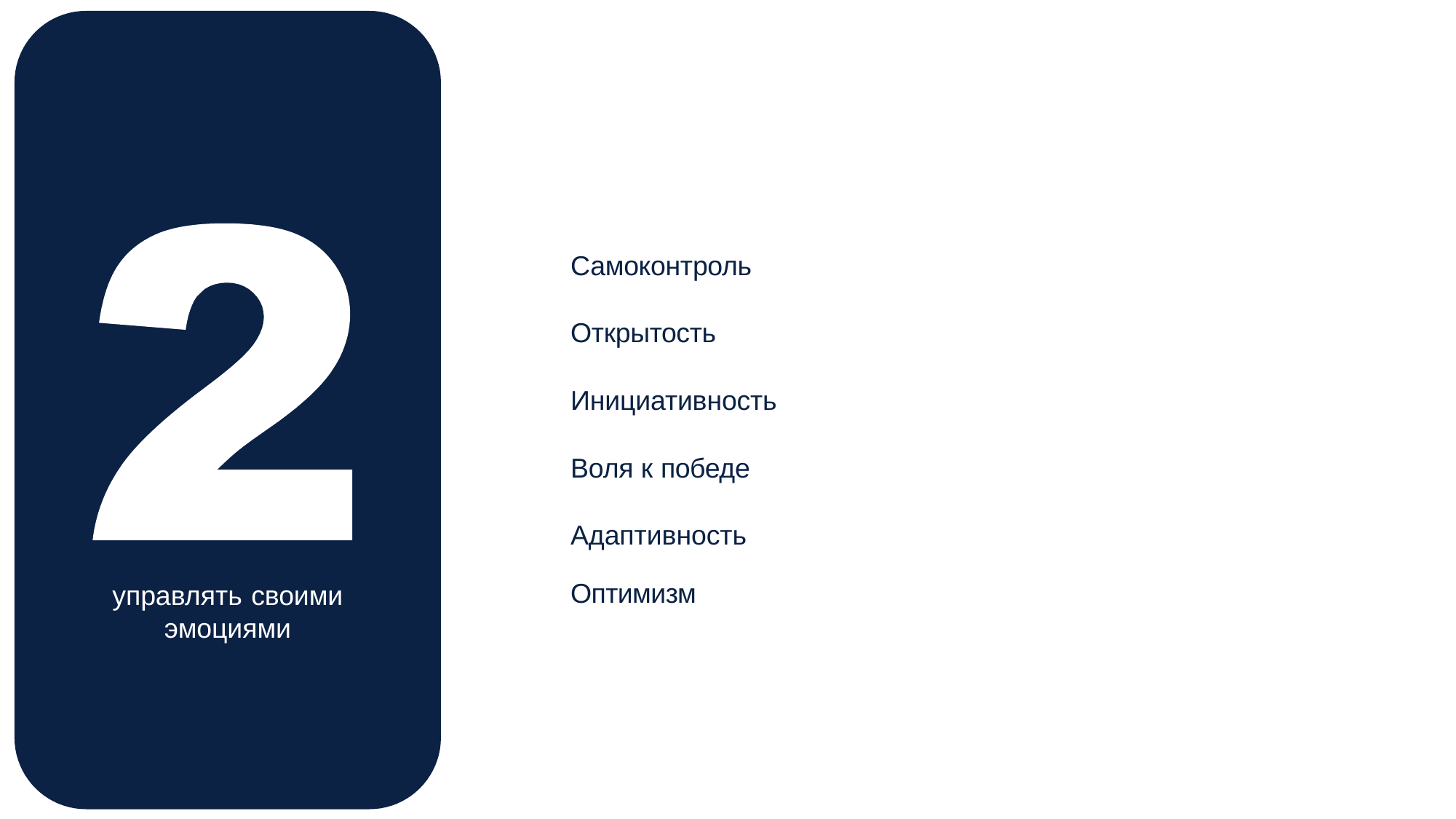

Самоконтроль

Открытость

Инициативность

Воля к победе

Адаптивность
Оптимизм
управлять своими
эмоциями